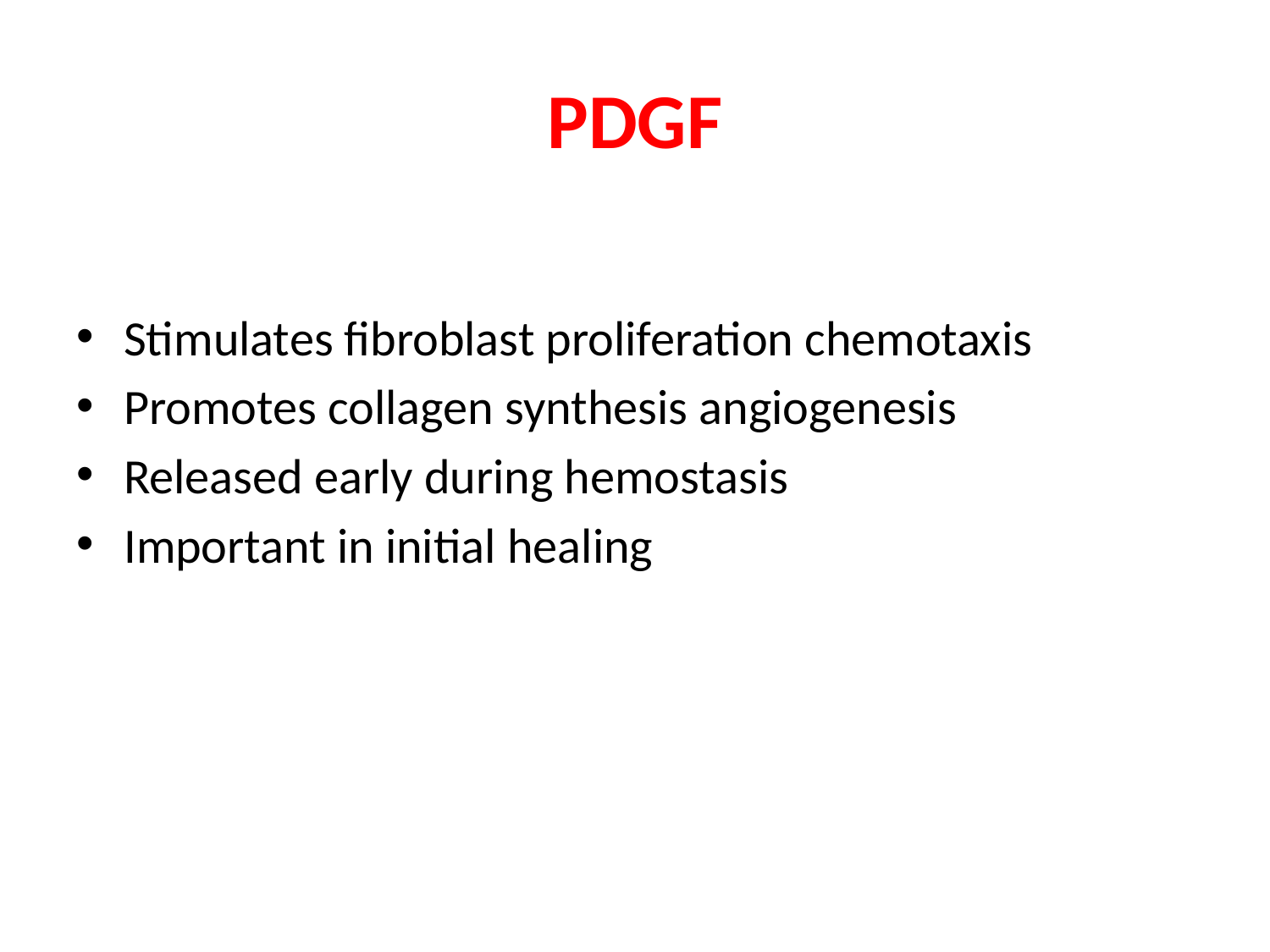

# PDGF

Stimulates fibroblast proliferation chemotaxis
Promotes collagen synthesis angiogenesis
Released early during hemostasis
Important in initial healing